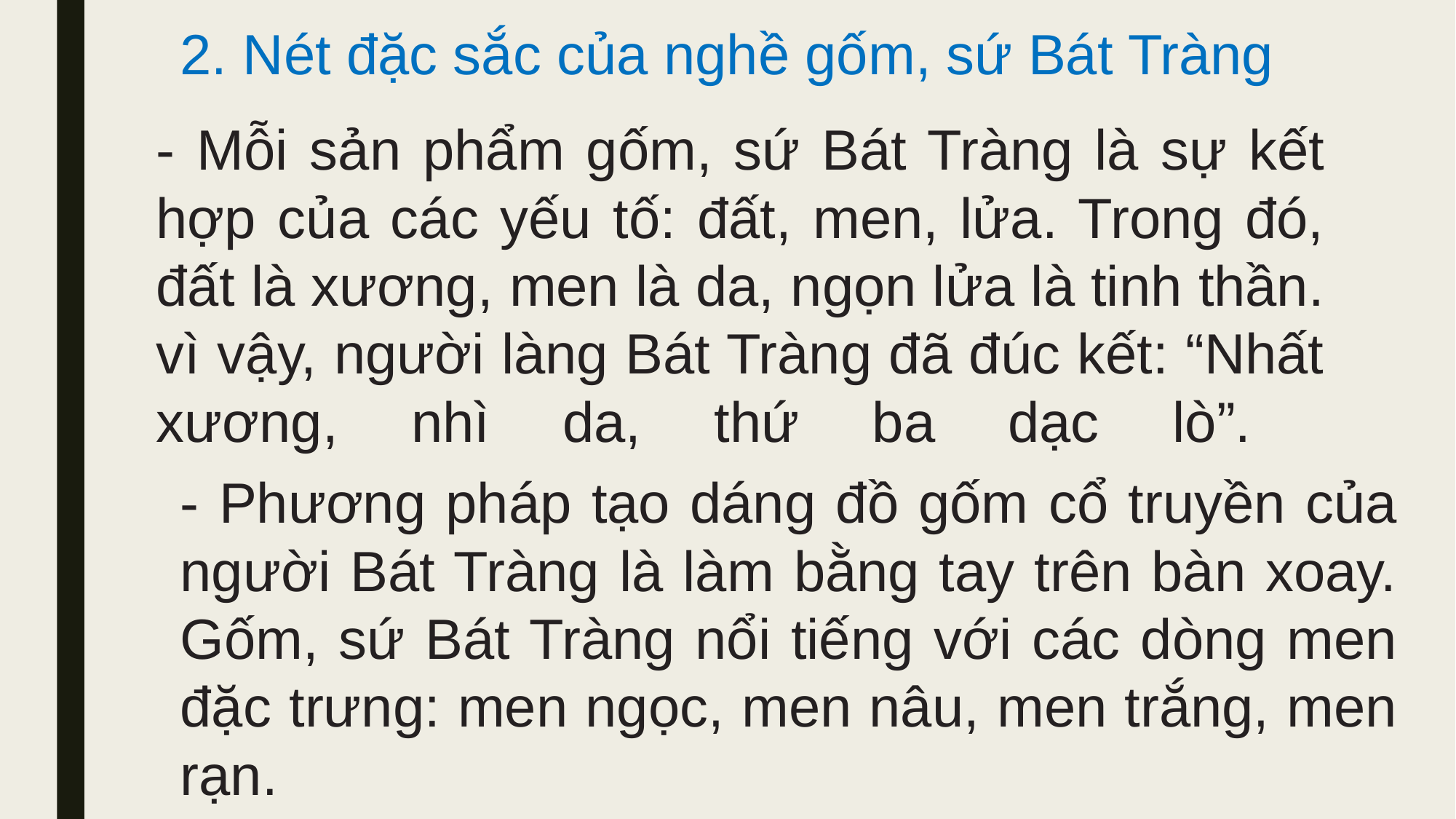

2. Nét đặc sắc của nghề gốm, sứ Bát Tràng
- Mỗi sản phẩm gốm, sứ Bát Tràng là sự kết hợp của các yếu tố: đất, men, lửa. Trong đó, đất là xương, men là da, ngọn lửa là tinh thần. vì vậy, người làng Bát Tràng đã đúc kết: “Nhất xương, nhì da, thứ ba dạc lò”.
- Phương pháp tạo dáng đồ gốm cổ truyền của người Bát Tràng là làm bằng tay trên bàn xoay. Gốm, sứ Bát Tràng nổi tiếng với các dòng men đặc trưng: men ngọc, men nâu, men trắng, men rạn.